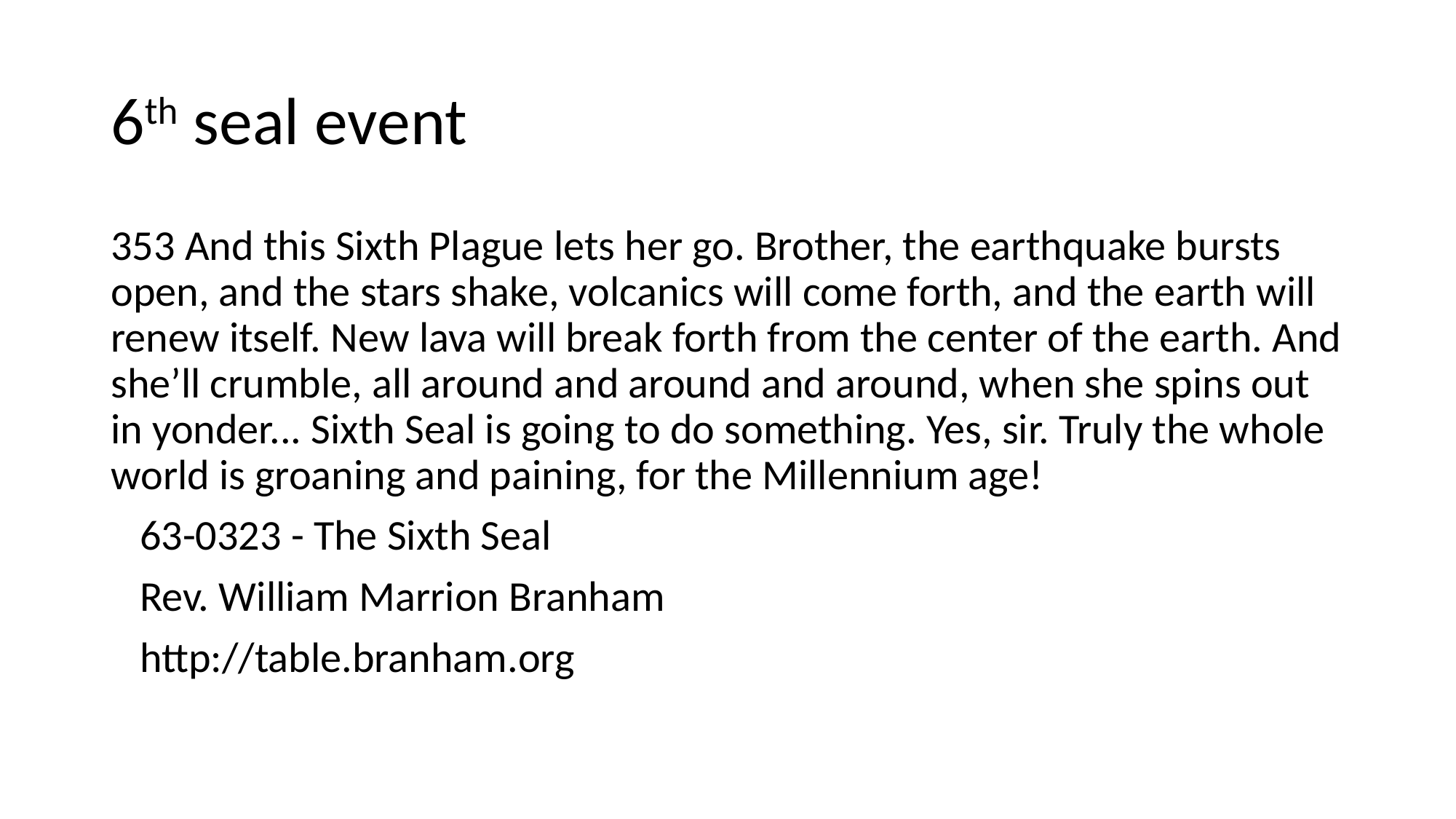

# 6th seal event
353 And this Sixth Plague lets her go. Brother, the earthquake bursts open, and the stars shake, volcanics will come forth, and the earth will renew itself. New lava will break forth from the center of the earth. And she’ll crumble, all around and around and around, when she spins out in yonder... Sixth Seal is going to do something. Yes, sir. Truly the whole world is groaning and paining, for the Millennium age!
   63-0323 - The Sixth Seal
   Rev. William Marrion Branham
   http://table.branham.org